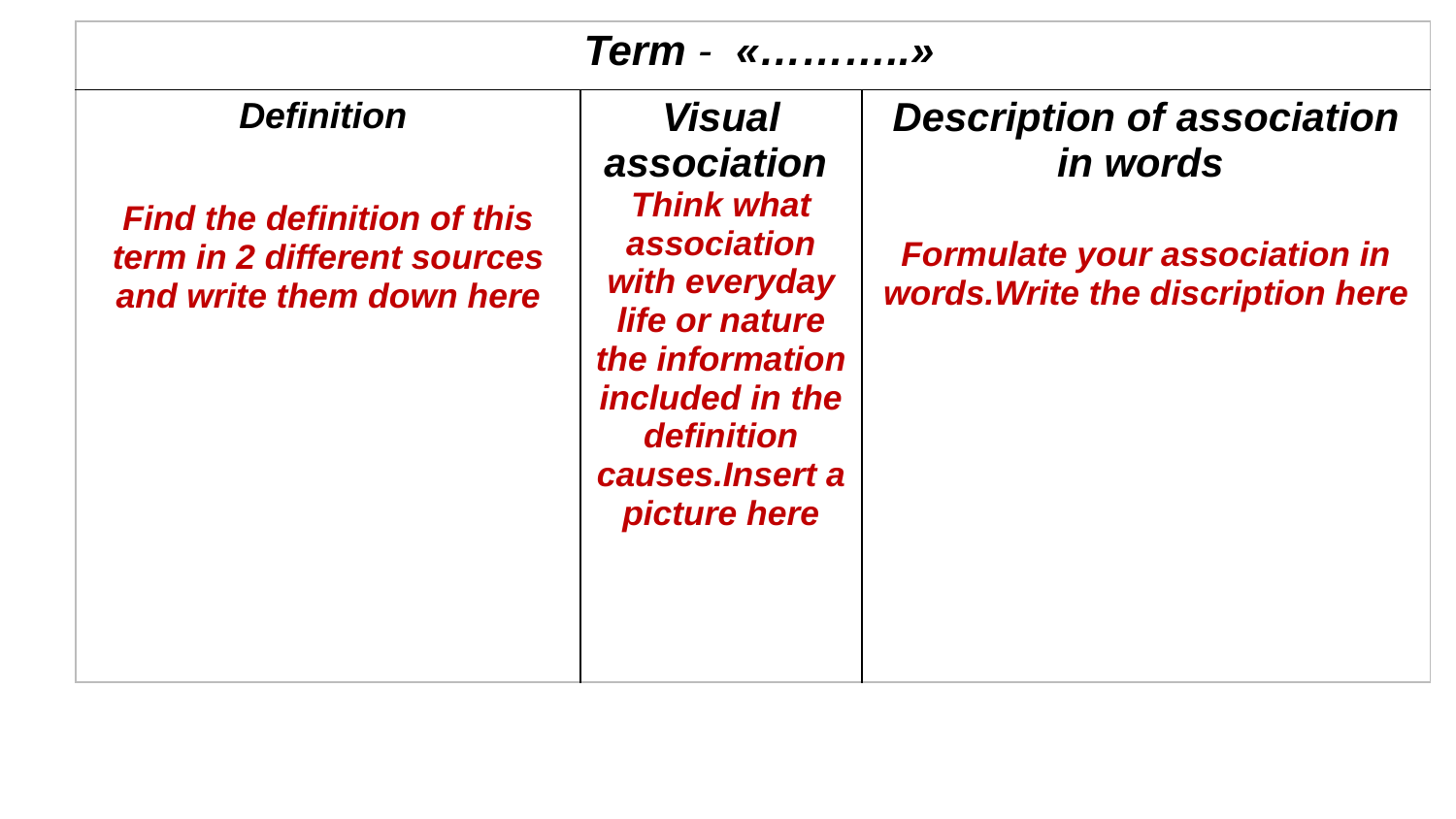

| Term - «………..» |  |  |
| --- | --- | --- |
| Definition Find the definition of this term in 2 different sources and write them down here | Visual association Think what association with everyday life or nature the information included in the definition causes.Insert a picture here | Description of association in words Formulate your association in words.Write the discription here |